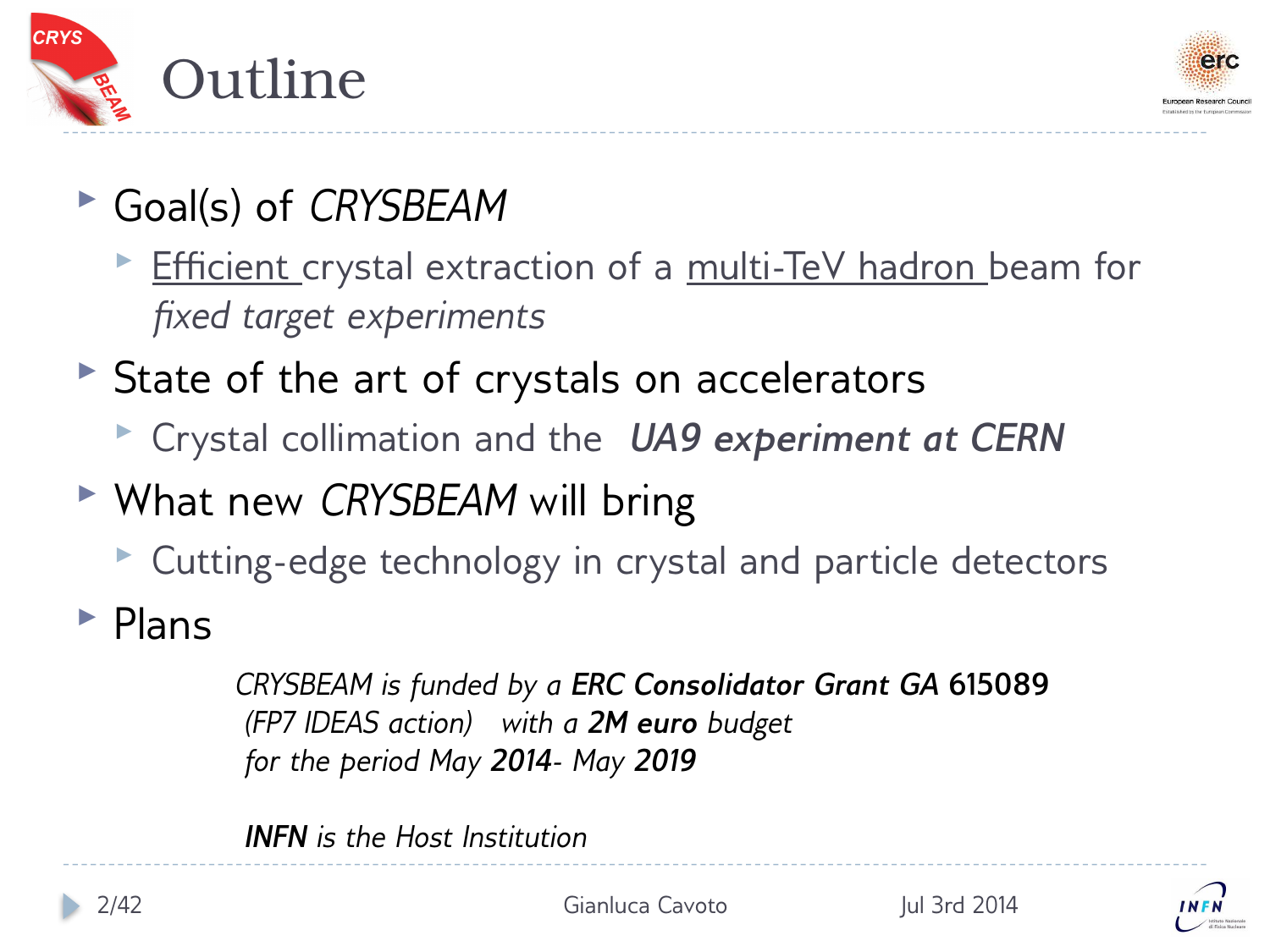

# Outline
Goal(s) of CRYSBEAM
Efficient crystal extraction of a multi-TeV hadron beam for fixed target experiments
State of the art of crystals on accelerators
Crystal collimation and the  UA9 experiment at CERN
What new CRYSBEAM will bring
Cutting-edge technology in crystal and particle detectors
Plans
CRYSBEAM is funded by a ERC Consolidator Grant GA 615089
 (FP7 IDEAS action)   with a 2M euro budget
 for the period May 2014- May 2019

 INFN is the Host Institution
2/42
Gianluca Cavoto
Jul 3rd 2014